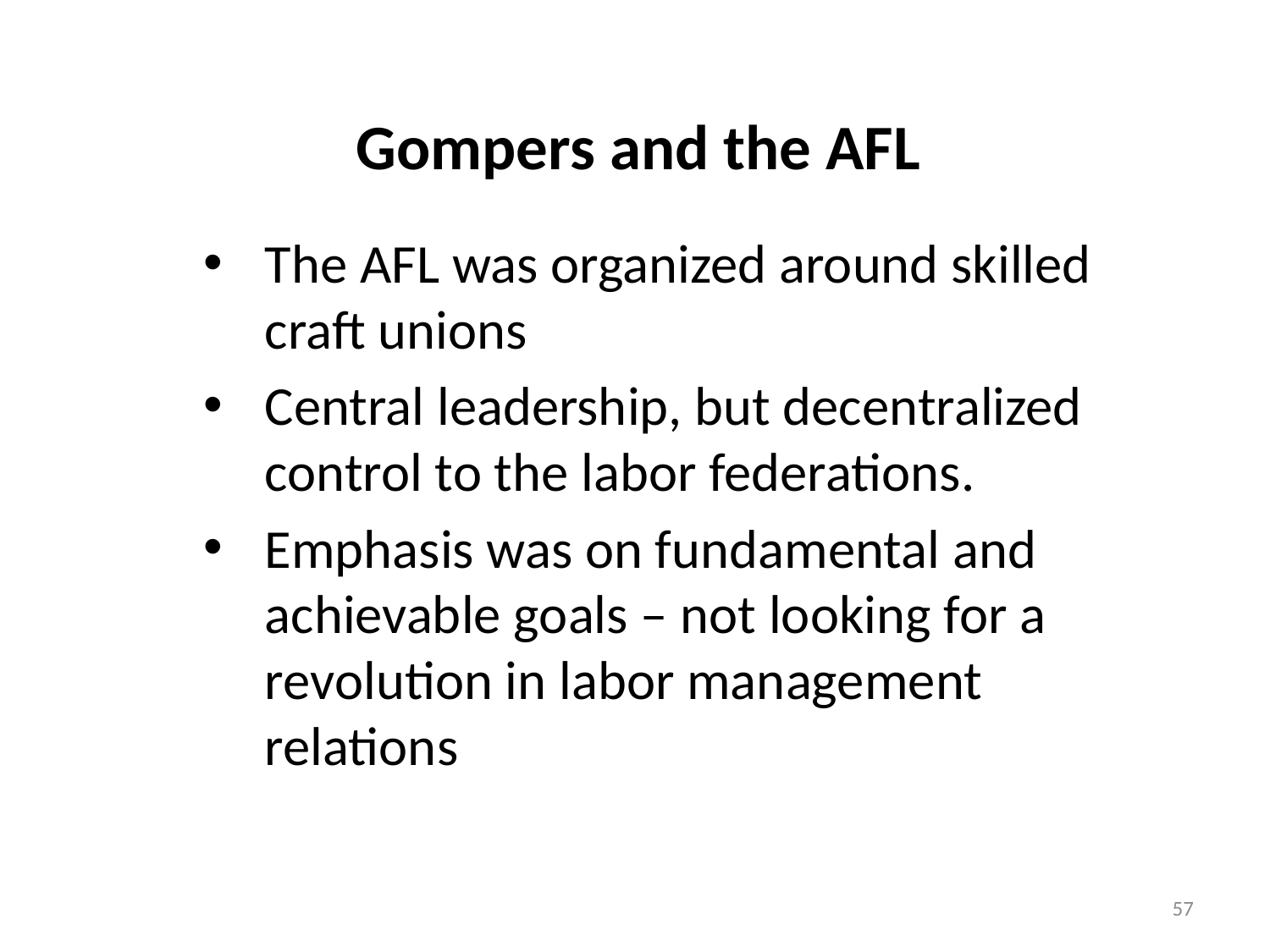

# Gompers and the AFL
The AFL was organized around skilled craft unions
Central leadership, but decentralized control to the labor federations.
Emphasis was on fundamental and achievable goals – not looking for a revolution in labor management relations
57